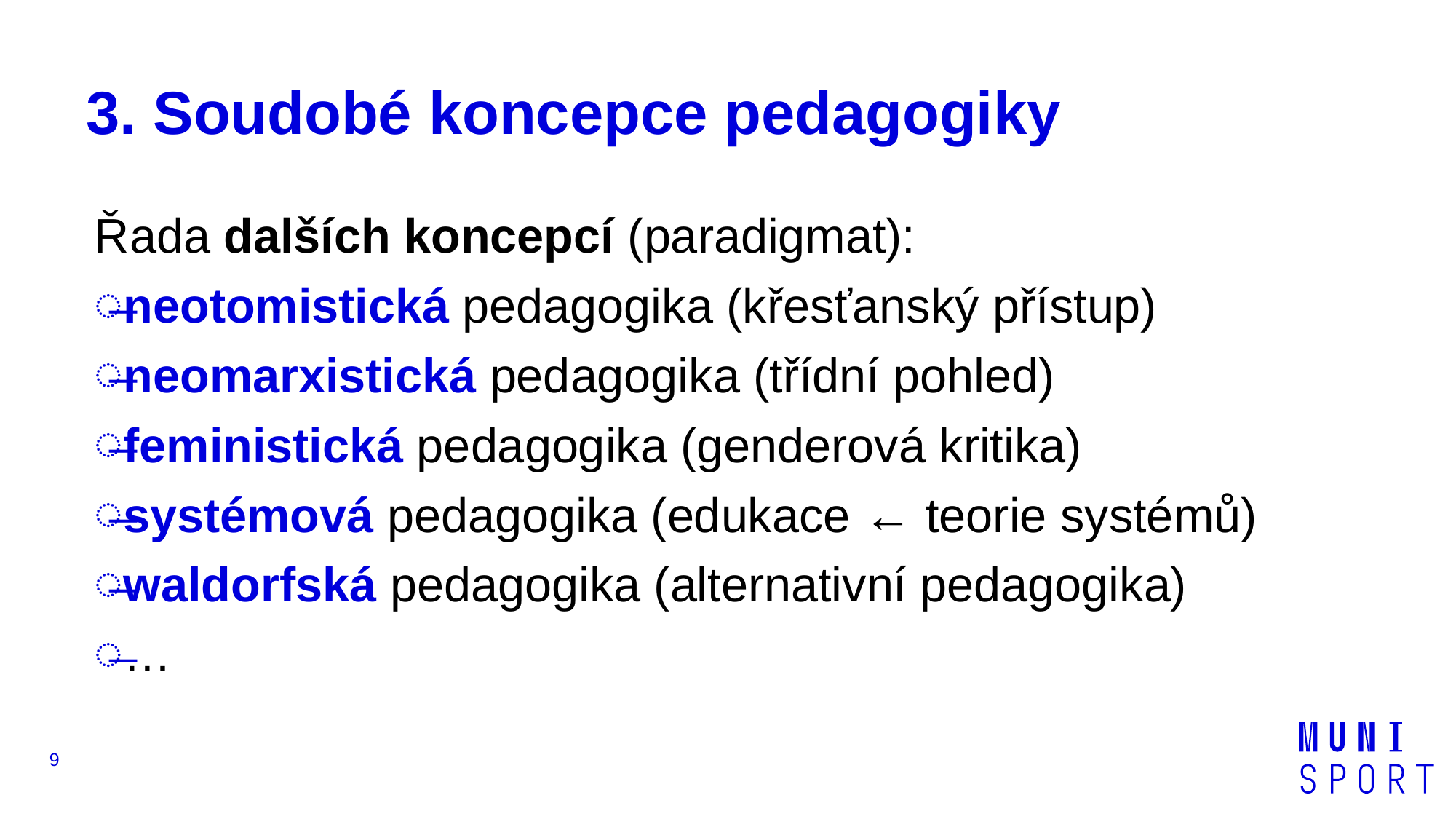

# 3. Soudobé koncepce pedagogiky
Řada dalších koncepcí (paradigmat):
neotomistická pedagogika (křesťanský přístup)
neomarxistická pedagogika (třídní pohled)
feministická pedagogika (genderová kritika)
systémová pedagogika (edukace ← teorie systémů)
waldorfská pedagogika (alternativní pedagogika)
…
9